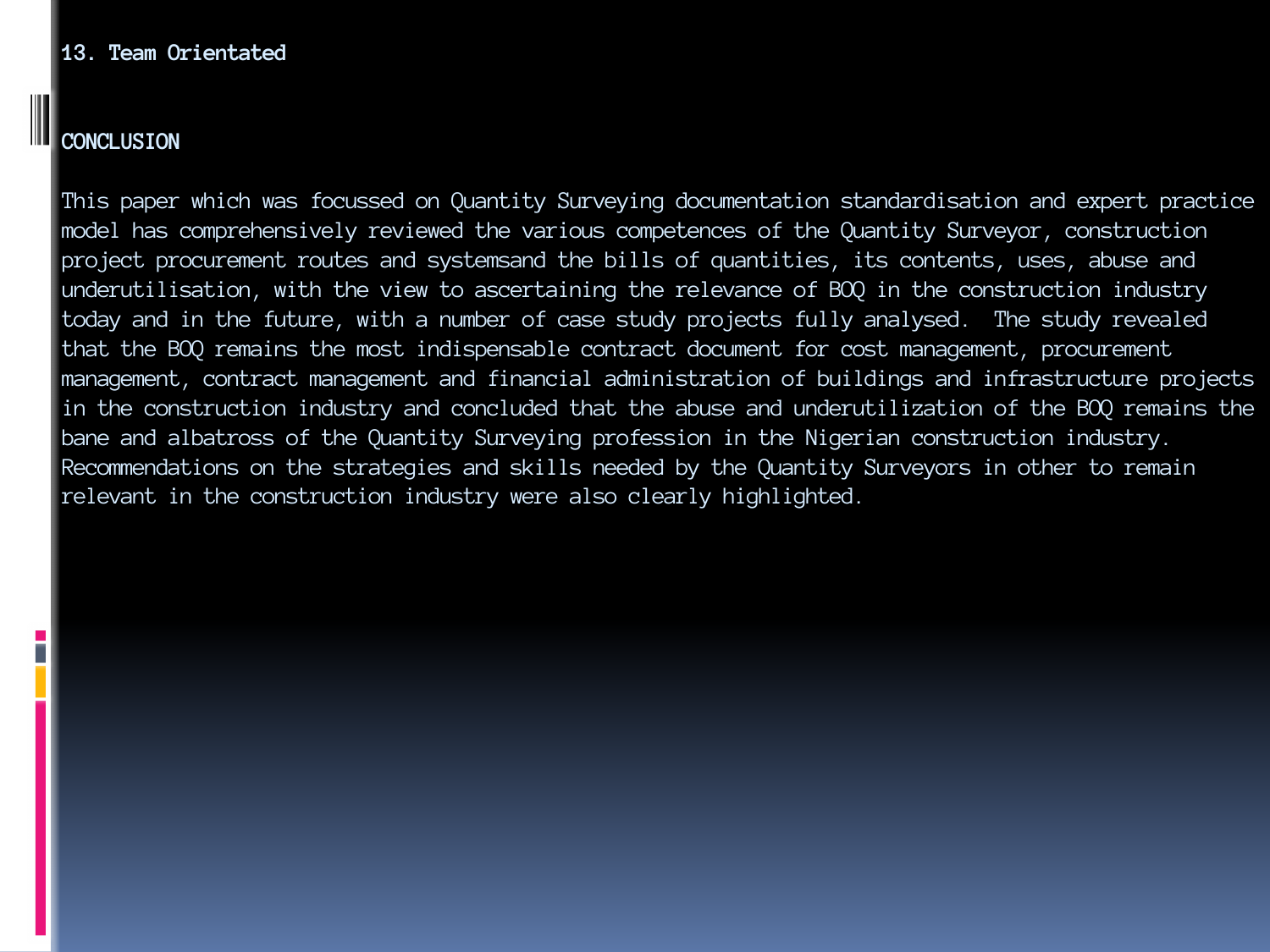

# 13. Team Orientated CONCLUSION This paper which was focussed on Quantity Surveying documentation standardisation and expert practice model has comprehensively reviewed the various competences of the Quantity Surveyor, construction project procurement routes and systemsand the bills of quantities, its contents, uses, abuse and underutilisation, with the view to ascertaining the relevance of BOQ in the construction industry today and in the future, with a number of case study projects fully analysed.  The study revealed that the BOQ remains the most indispensable contract document for cost management, procurement management, contract management and financial administration of buildings and infrastructure projects in the construction industry and concluded that the abuse and underutilization of the BOQ remains the bane and albatross of the Quantity Surveying profession in the Nigerian construction industry. Recommendations on the strategies and skills needed by the Quantity Surveyors in other to remain relevant in the construction industry were also clearly highlighted.